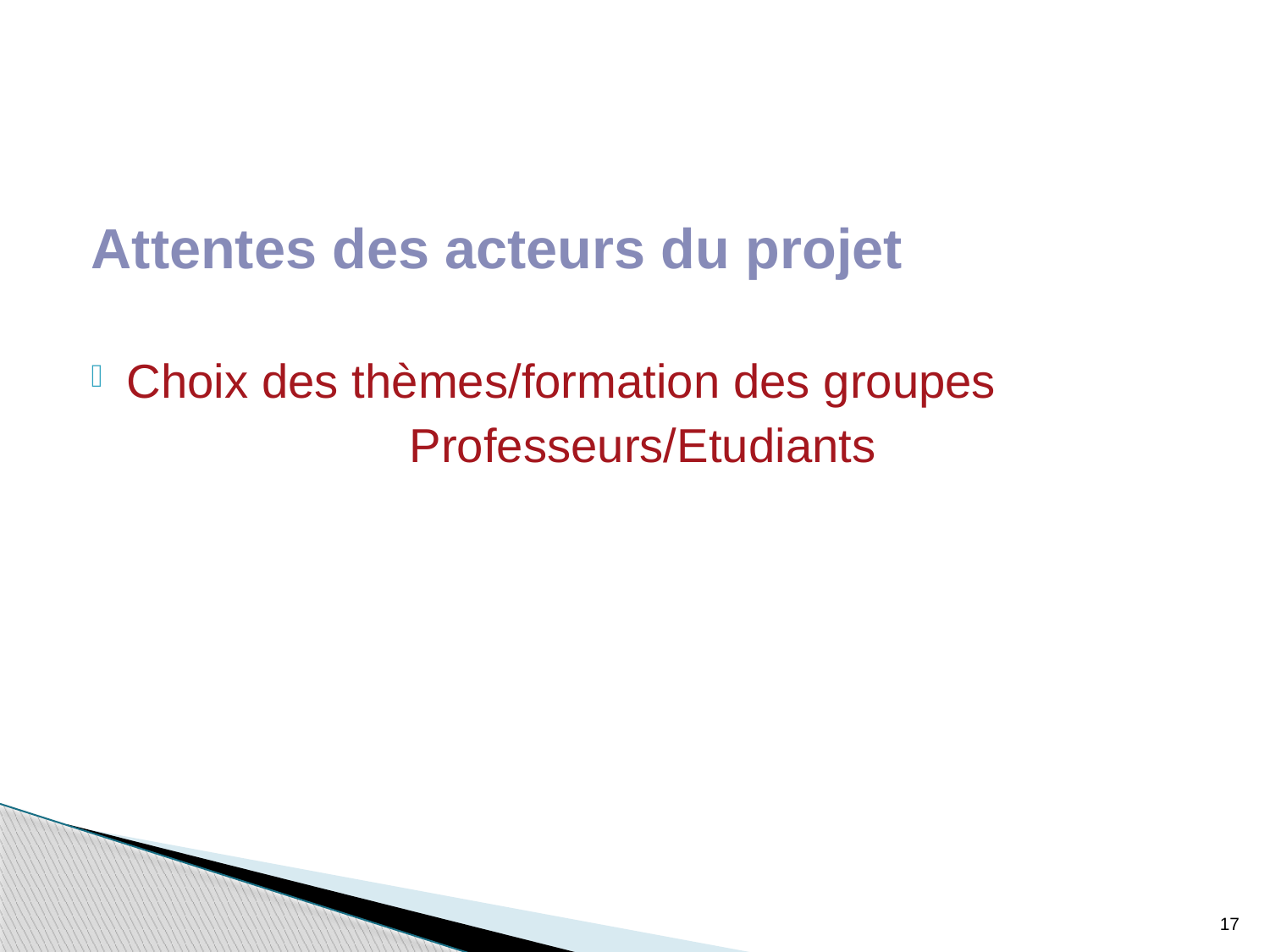

Attentes des acteurs du projet

Choix des thèmes/formation des groupes
Professeurs/Etudiants

17